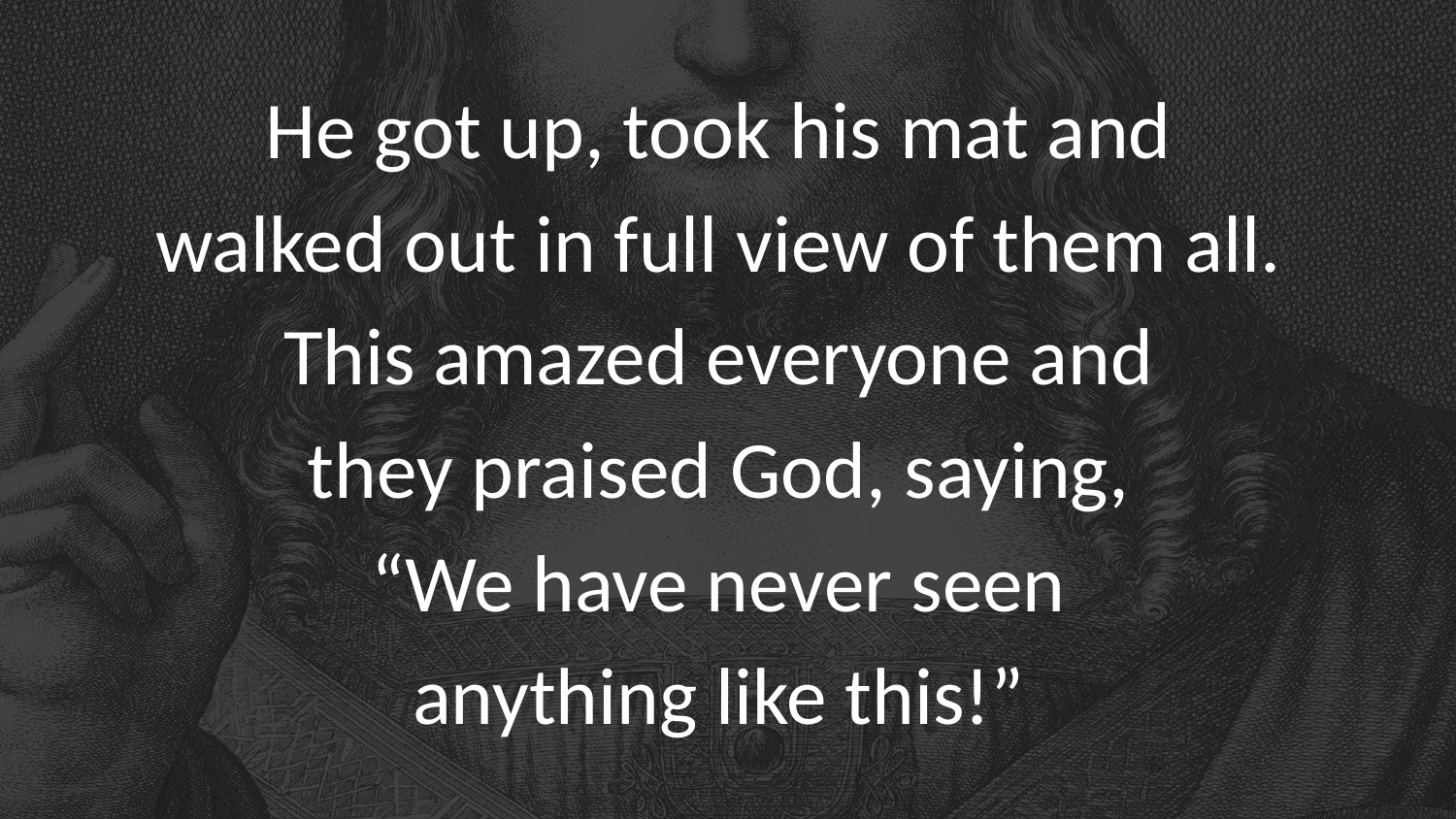

He got up, took his mat and
walked out in full view of them all.
This amazed everyone and
they praised God, saying,
“We have never seen
anything like this!”